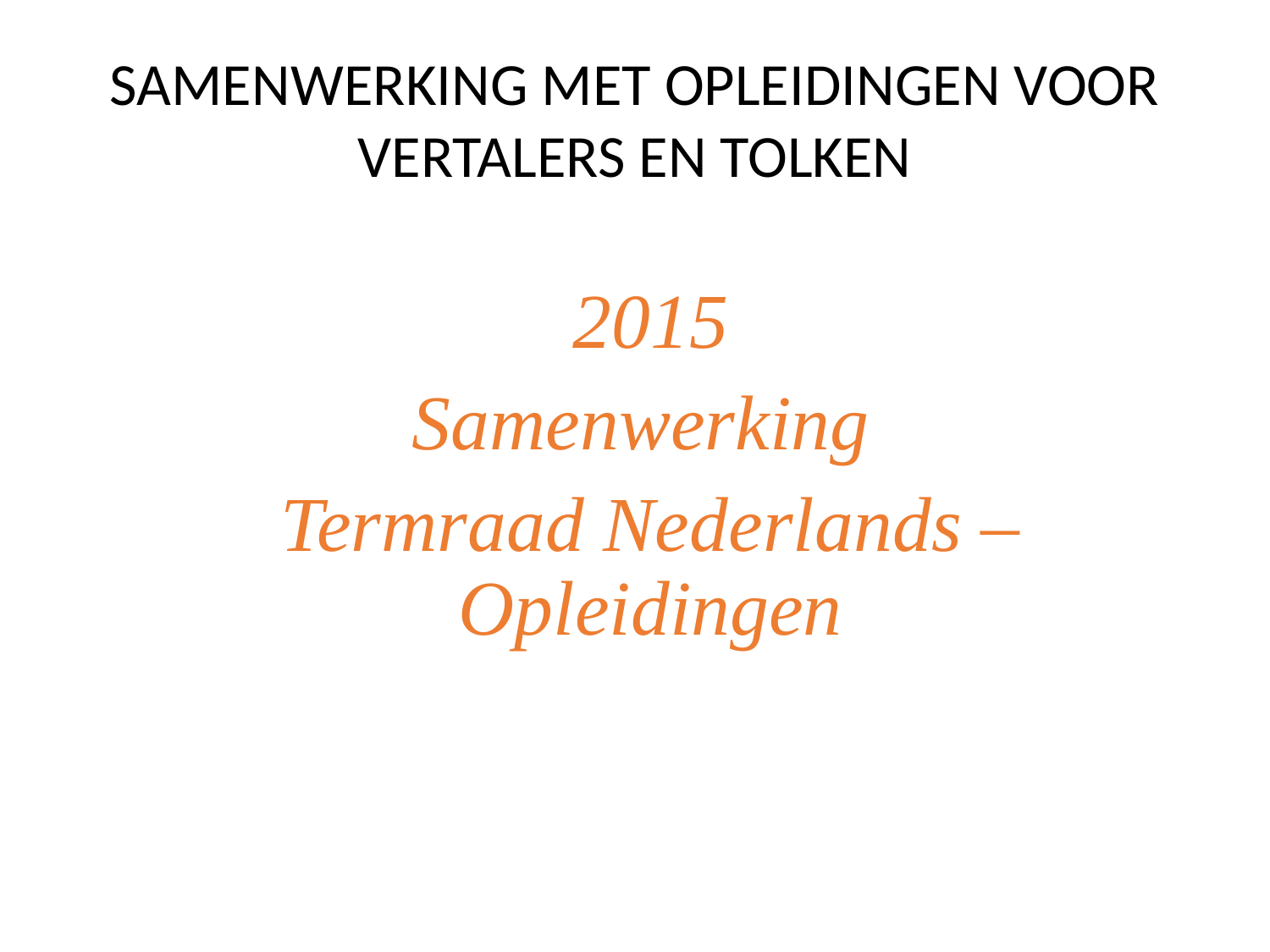

# SAMENWERKING MET OPLEIDINGEN VOOR VERTALERS EN TOLKEN

2015
Samenwerking
Termraad Nederlands – Opleidingen